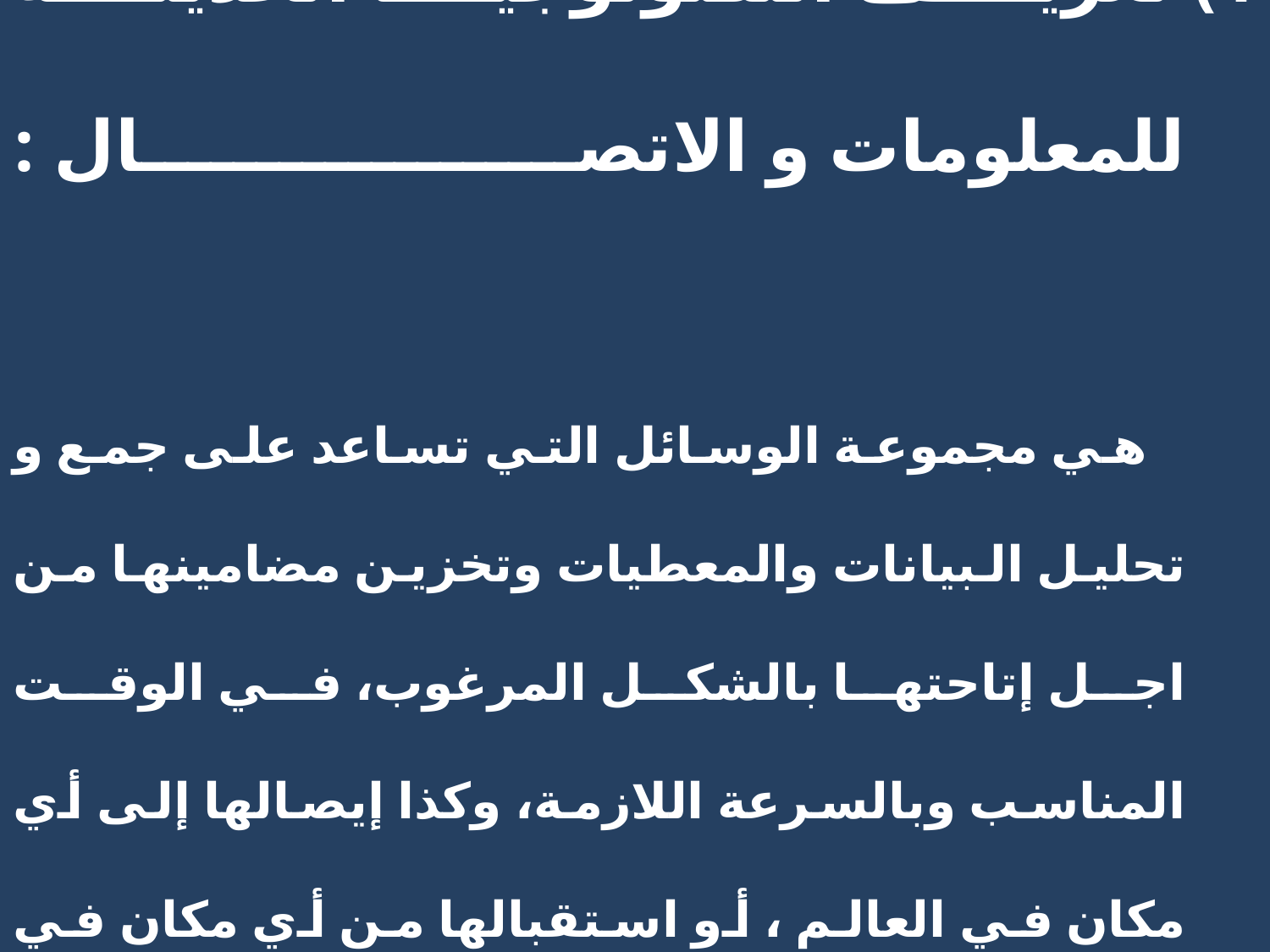

# 1) تعريف التكنولوجيا الحديثة للمعلومات و الاتصال : هي مجموعة الوسائل التي تساعد على جمع و تحليل البيانات والمعطيات وتخزين مضامينها من اجل إتاحتها بالشكل المرغوب، في الوقت المناسب وبالسرعة اللازمة، وكذا إيصالها إلى أي مكان في العالم ، أو استقبالها من أي مكان في العالم.